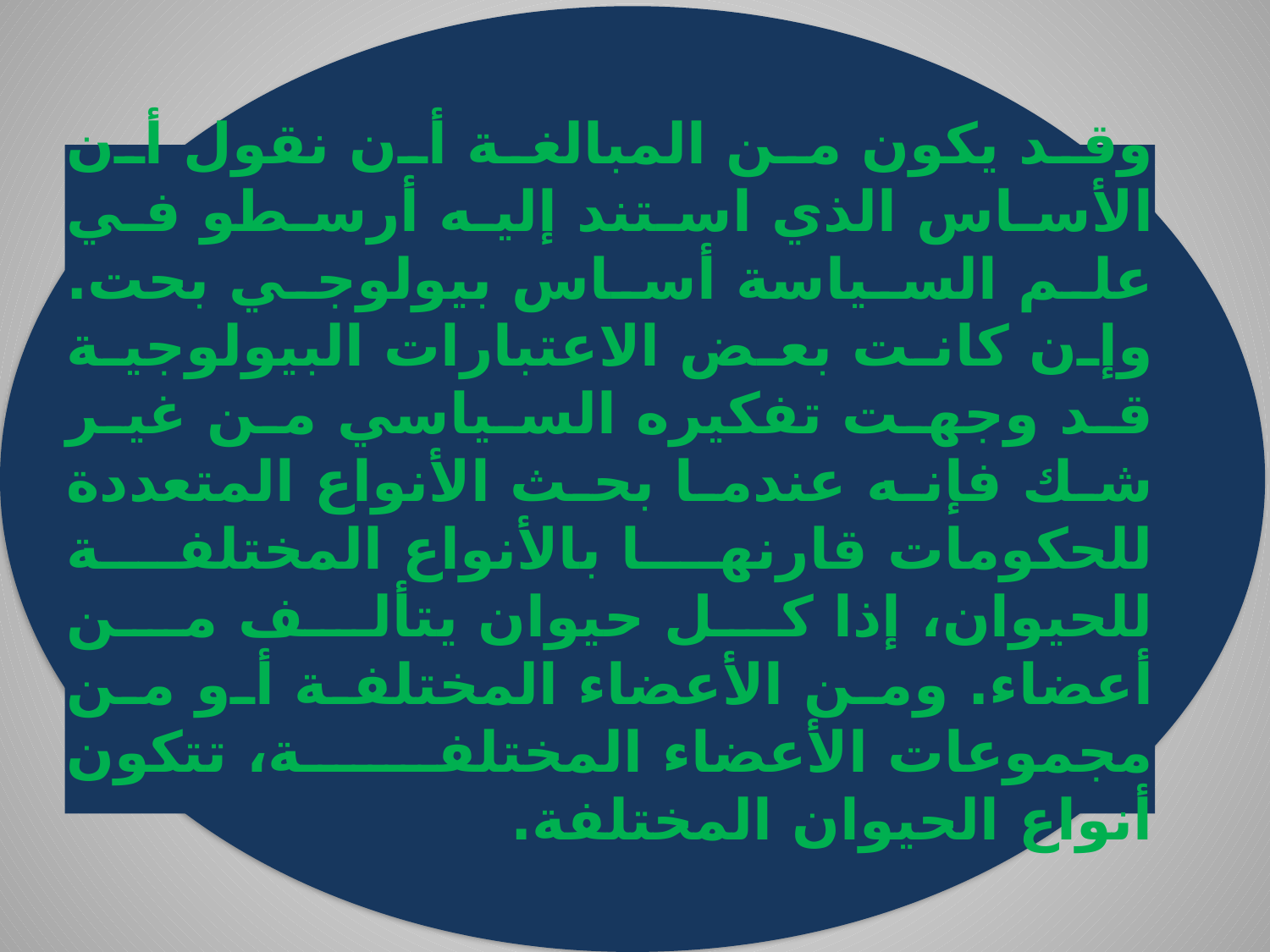

وقد يكون من المبالغة أن نقول أن الأساس الذي استند إليه أرسطو في علم السياسة أساس بيولوجي بحت. وإن كانت بعض الاعتبارات البيولوجية قد وجهت تفكيره السياسي من غير شك فإنه عندما بحث الأنواع المتعددة للحكومات قارنها بالأنواع المختلفة للحيوان، إذا كل حيوان يتألف من أعضاء. ومن الأعضاء المختلفة أو من مجموعات الأعضاء المختلفة، تتكون أنواع الحيوان المختلفة.